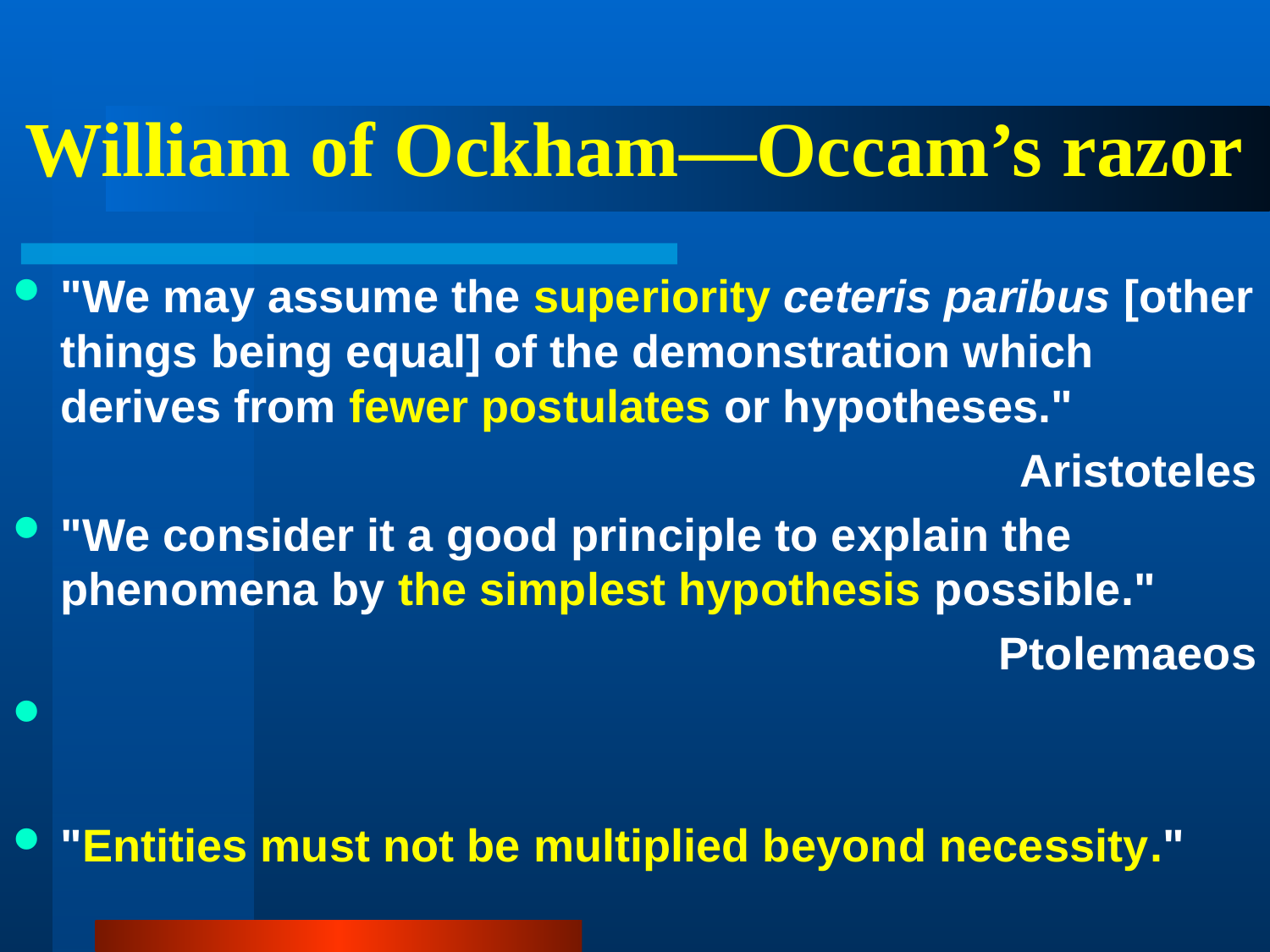

# William of Ockham—Occam’s razor
"We may assume the superiority ceteris paribus [other things being equal] of the demonstration which derives from fewer postulates or hypotheses."
Aristoteles
"We consider it a good principle to explain the phenomena by the simplest hypothesis possible."
Ptolemaeos

"Entities must not be multiplied beyond necessity."